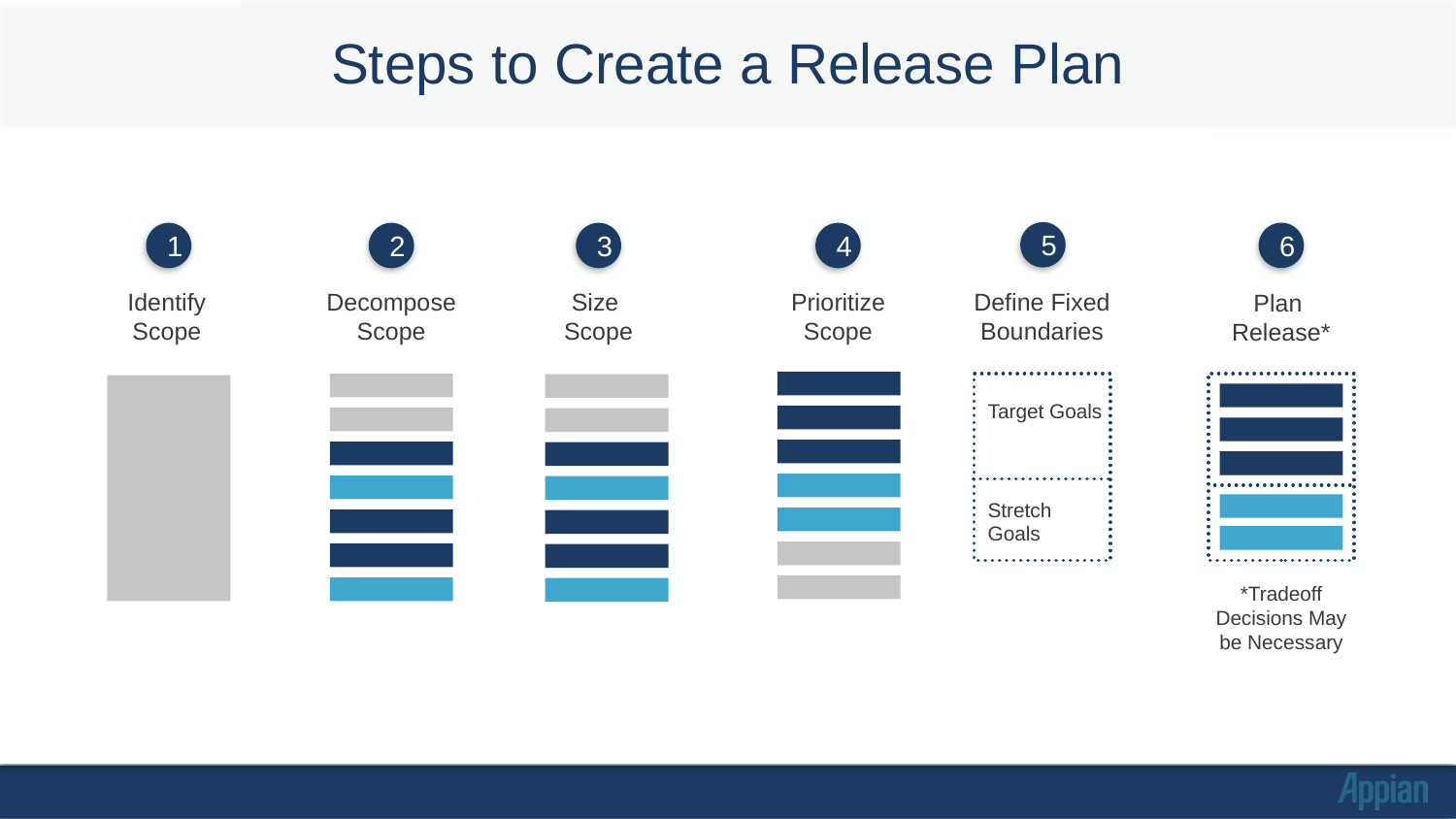

# Steps to Create a Release Plan
5
Define Fixed Boundaries

Target Goals

Stretch
Goals
6
Plan
Release*

*Tradeoff Decisions May be Necessary
4
Prioritize
Scope

13
8
3
2
13
8
21
3
Size
Scope
8

21
3
2
13
8
13
2
Decompose Scope

1
Identify Scope